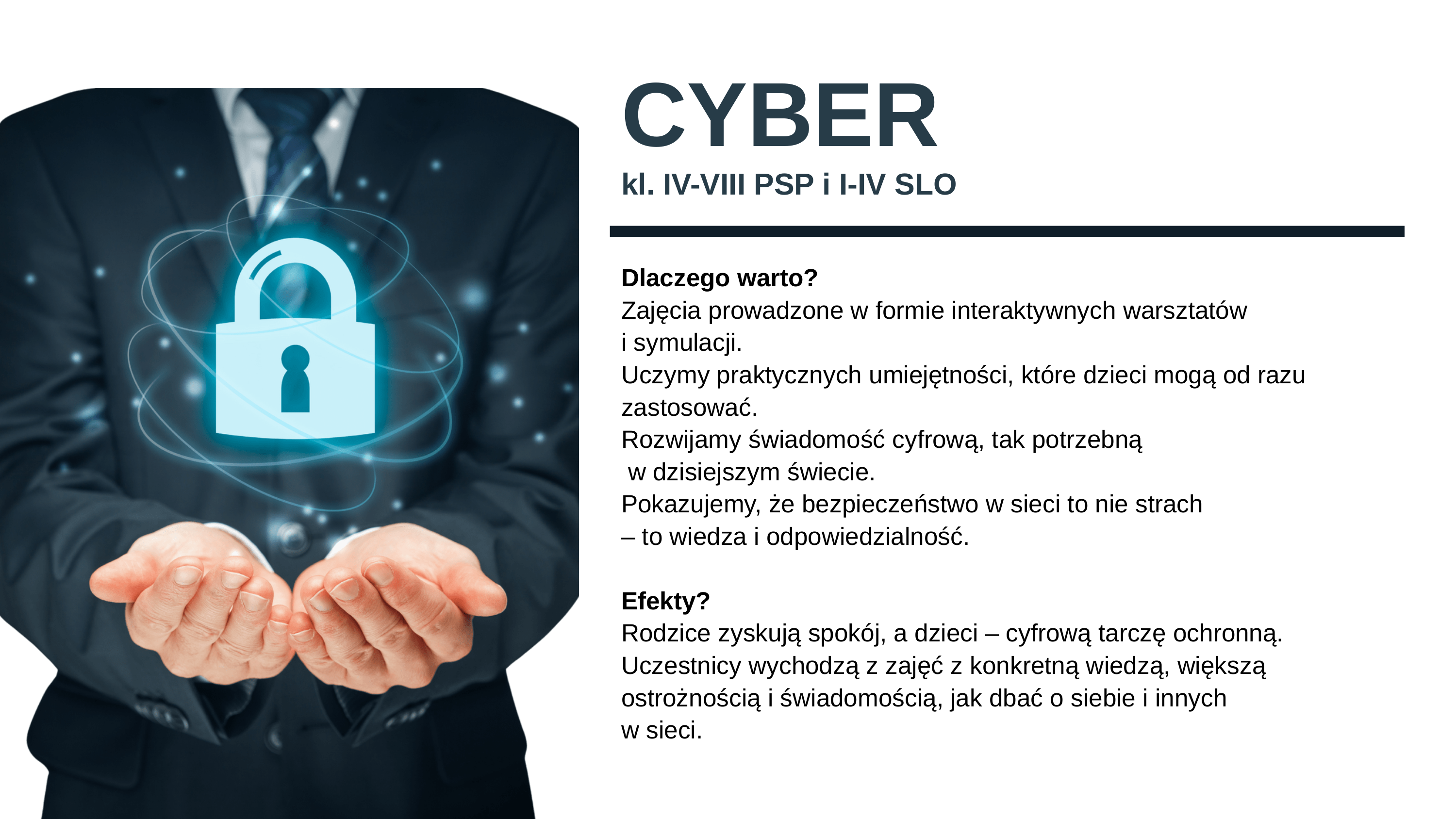

CYBER
kl. IV-VIII PSP i I-IV SLO

Dlaczego warto?
Zajęcia prowadzone w formie interaktywnych warsztatów
i symulacji.
Uczymy praktycznych umiejętności, które dzieci mogą od razu zastosować.
Rozwijamy świadomość cyfrową, tak potrzebną
 w dzisiejszym świecie.
Pokazujemy, że bezpieczeństwo w sieci to nie strach
– to wiedza i odpowiedzialność.

Efekty?
Rodzice zyskują spokój, a dzieci – cyfrową tarczę ochronną. Uczestnicy wychodzą z zajęć z konkretną wiedzą, większą ostrożnością i świadomością, jak dbać o siebie i innych
w sieci.